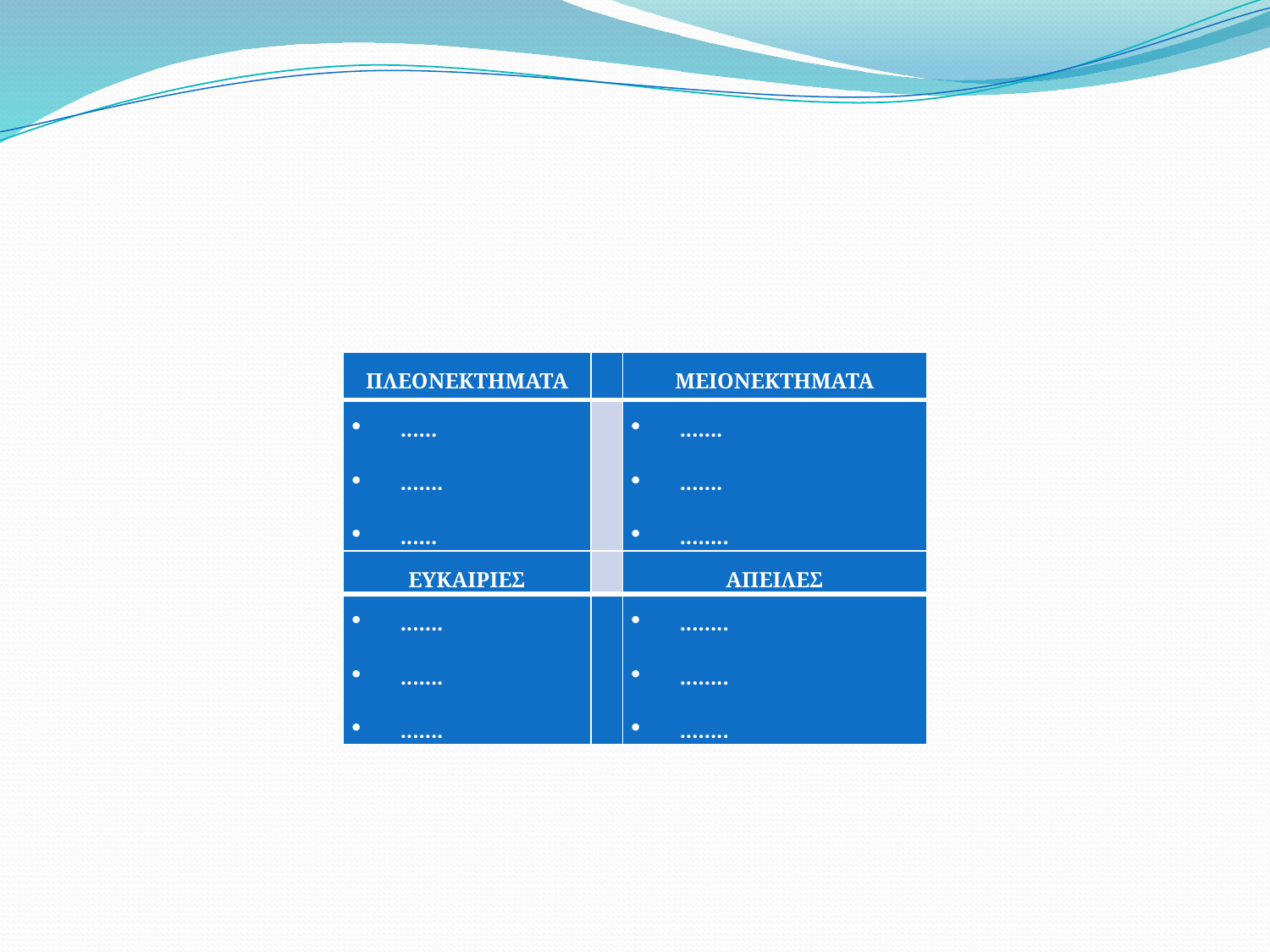

#
| ΠΛΕΟΝΕΚΤΗΜΑΤΑ |  | ΜΕΙΟΝΕΚΤΗΜΑΤΑ |
| --- | --- | --- |
| ...... ....... ...... |  | ....... ....... ........ |
| ΕΥΚΑΙΡΙΕΣ |  | ΑΠΕΙΛΕΣ |
| ....... ....... ....... |  | ........ ........ ........ |